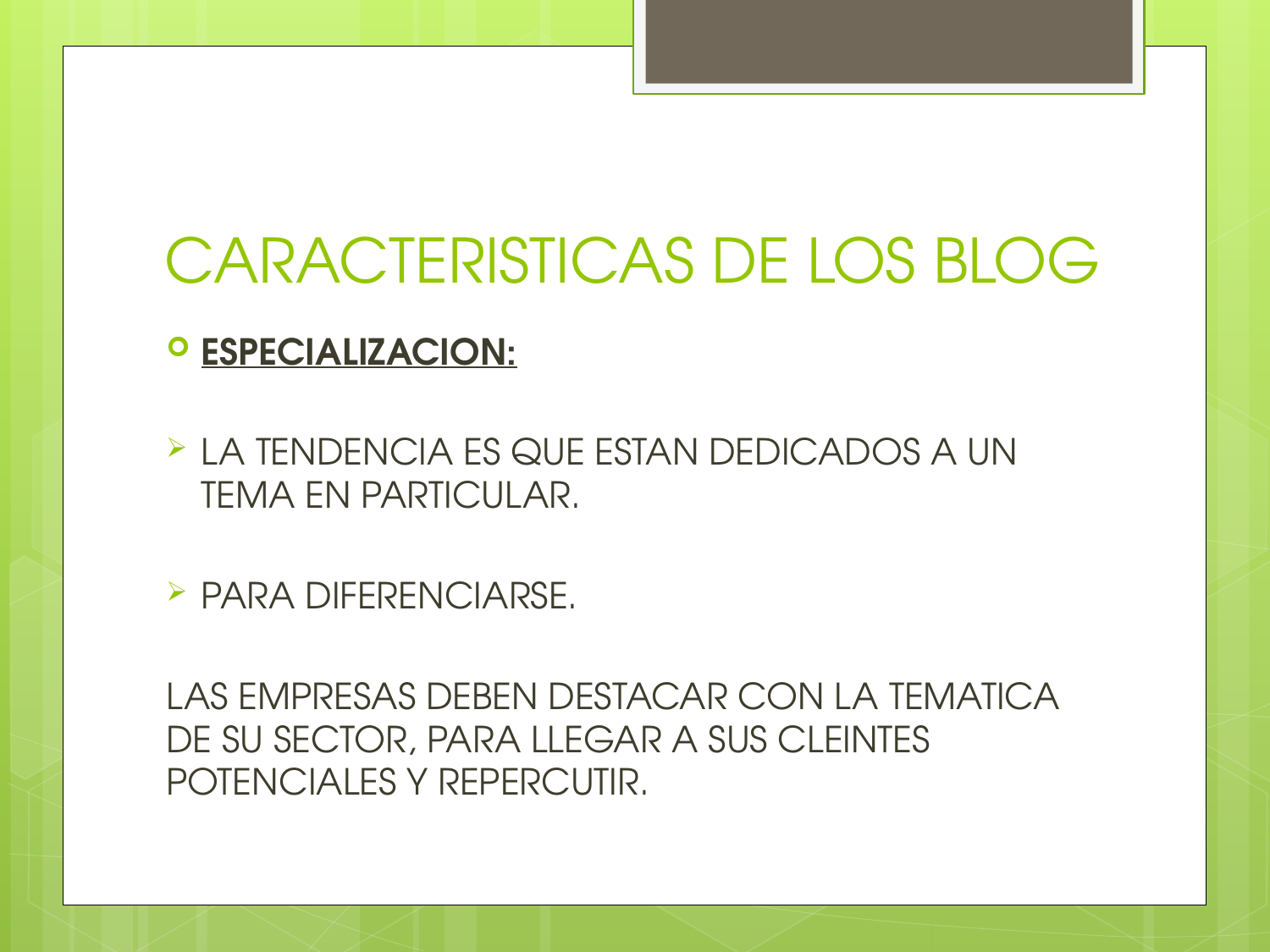

# CARACTERISTICAS DE LOS BLOG
ESPECIALIZACION:

LA TENDENCIA ES QUE ESTAN DEDICADOS A UN TEMA EN PARTICULAR.

PARA DIFERENCIARSE.

LAS EMPRESAS DEBEN DESTACAR CON LA TEMATICA DE SU SECTOR, PARA LLEGAR A SUS CLEINTES POTENCIALES Y REPERCUTIR.